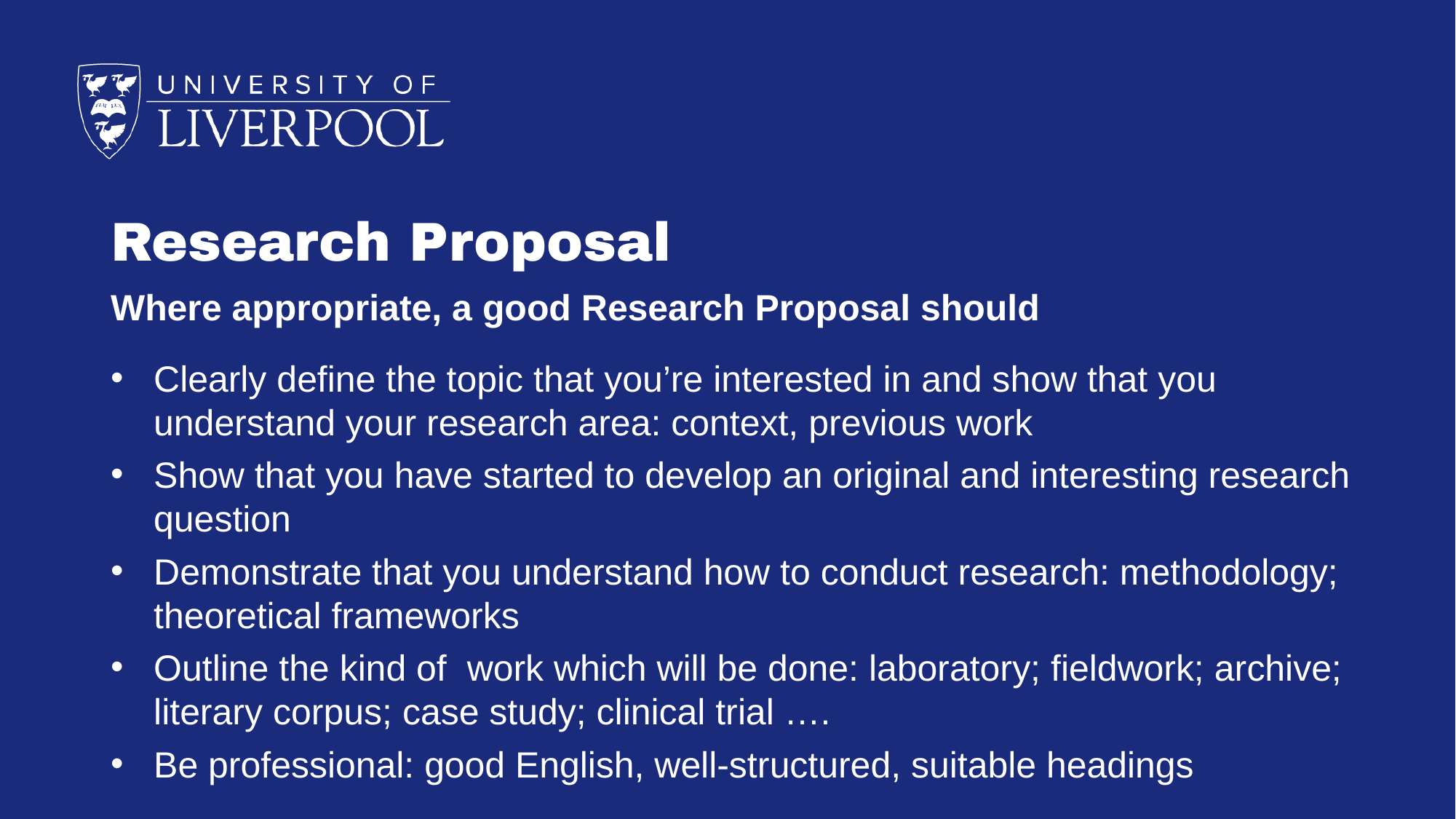

# Research Proposal
Where appropriate, a good Research Proposal should
Clearly define the topic that you’re interested in and show that you understand your research area: context, previous work
Show that you have started to develop an original and interesting research question
Demonstrate that you understand how to conduct research: methodology; theoretical frameworks
Outline the kind of  work which will be done: laboratory; fieldwork; archive; literary corpus; case study; clinical trial ….
Be professional: good English, well-structured, suitable headings